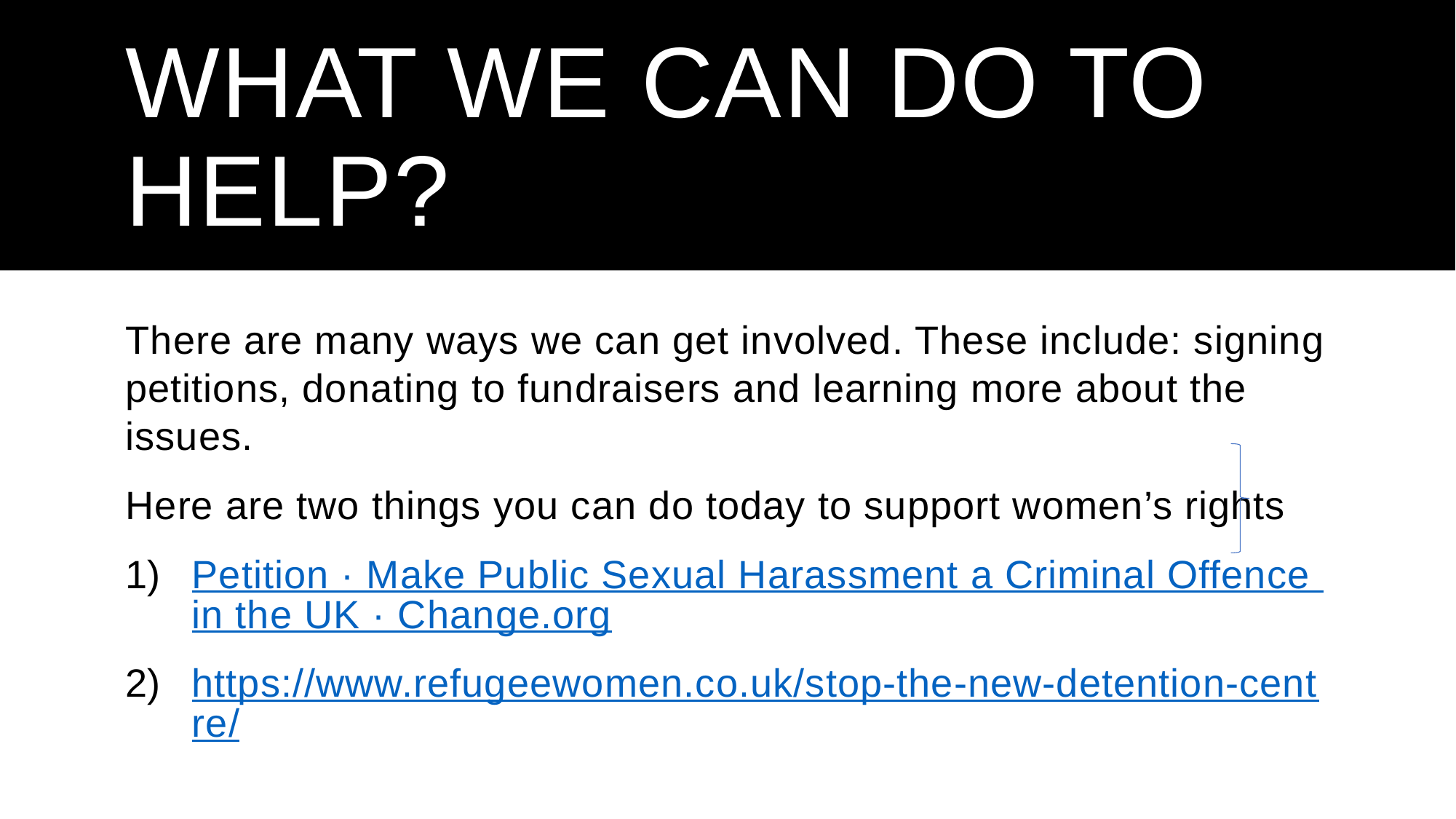

# What we can do to help?
There are many ways we can get involved. These include: signing petitions, donating to fundraisers and learning more about the issues.
Here are two things you can do today to support women’s rights
Petition · Make Public Sexual Harassment a Criminal Offence in the UK · Change.org
https://www.refugeewomen.co.uk/stop-the-new-detention-centre/